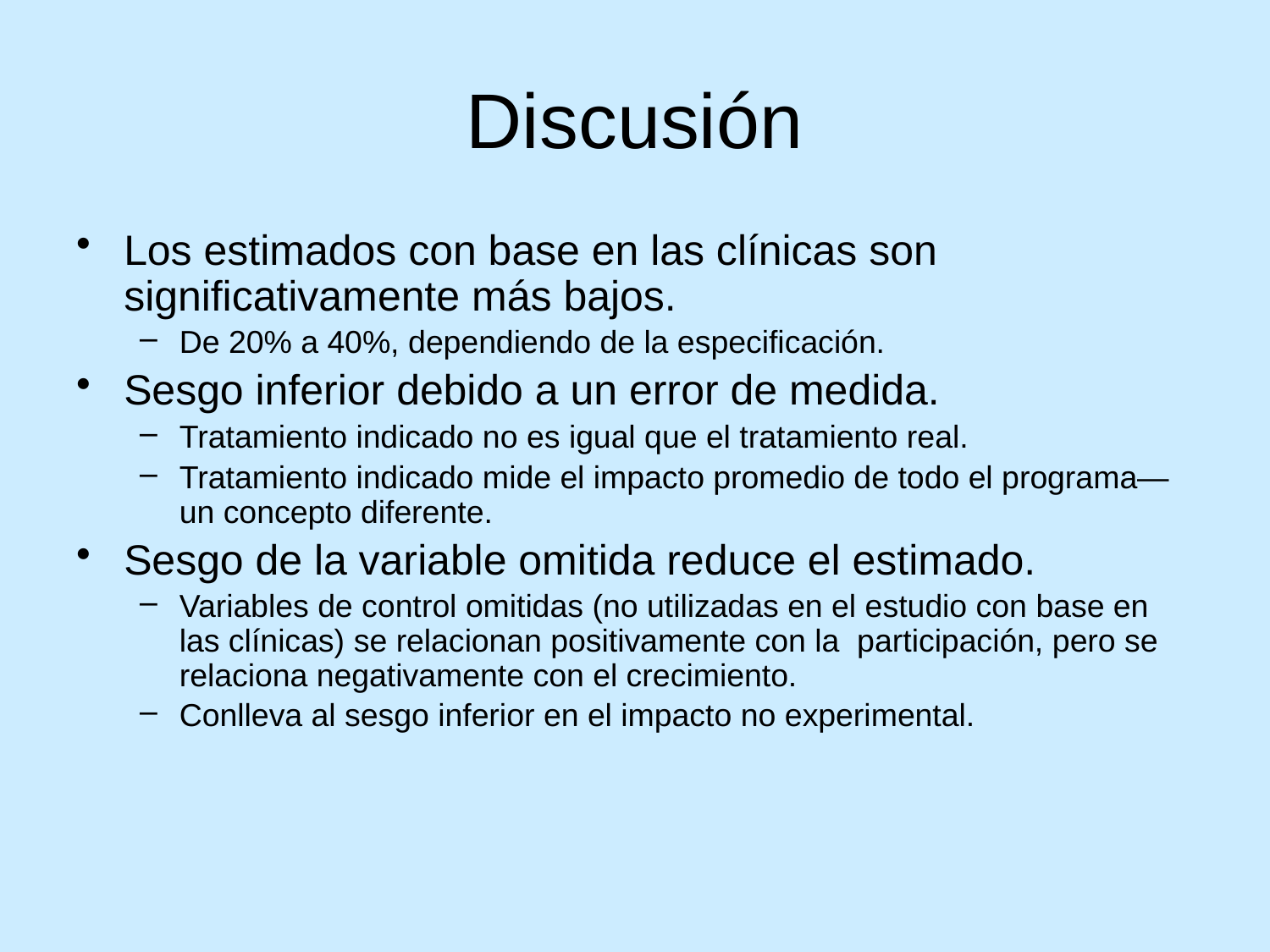

# Discusión
Los estimados con base en las clínicas son significativamente más bajos.
De 20% a 40%, dependiendo de la especificación.
Sesgo inferior debido a un error de medida.
Tratamiento indicado no es igual que el tratamiento real.
Tratamiento indicado mide el impacto promedio de todo el programa—un concepto diferente.
Sesgo de la variable omitida reduce el estimado.
Variables de control omitidas (no utilizadas en el estudio con base en las clínicas) se relacionan positivamente con la  participación, pero se relaciona negativamente con el crecimiento.
Conlleva al sesgo inferior en el impacto no experimental.